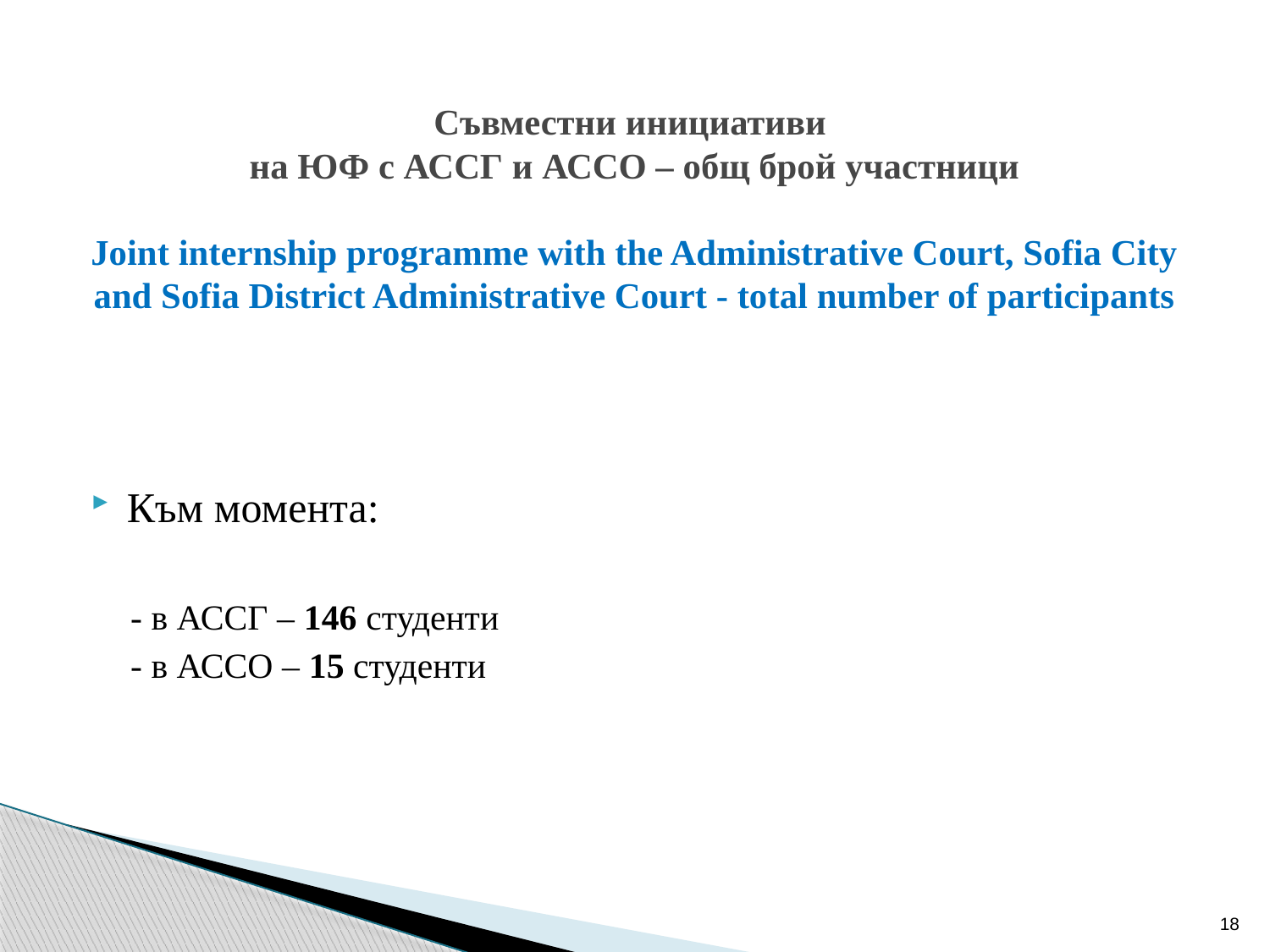

# Съвместни инициативи на ЮФ с АССГ и АССО – общ брой участници Joint internship programme with the Administrative Court, Sofia City and Sofia District Administrative Court - total number of participants

Към момента:

- в АССГ – 146 студенти
- в АССО – 15 студенти

18